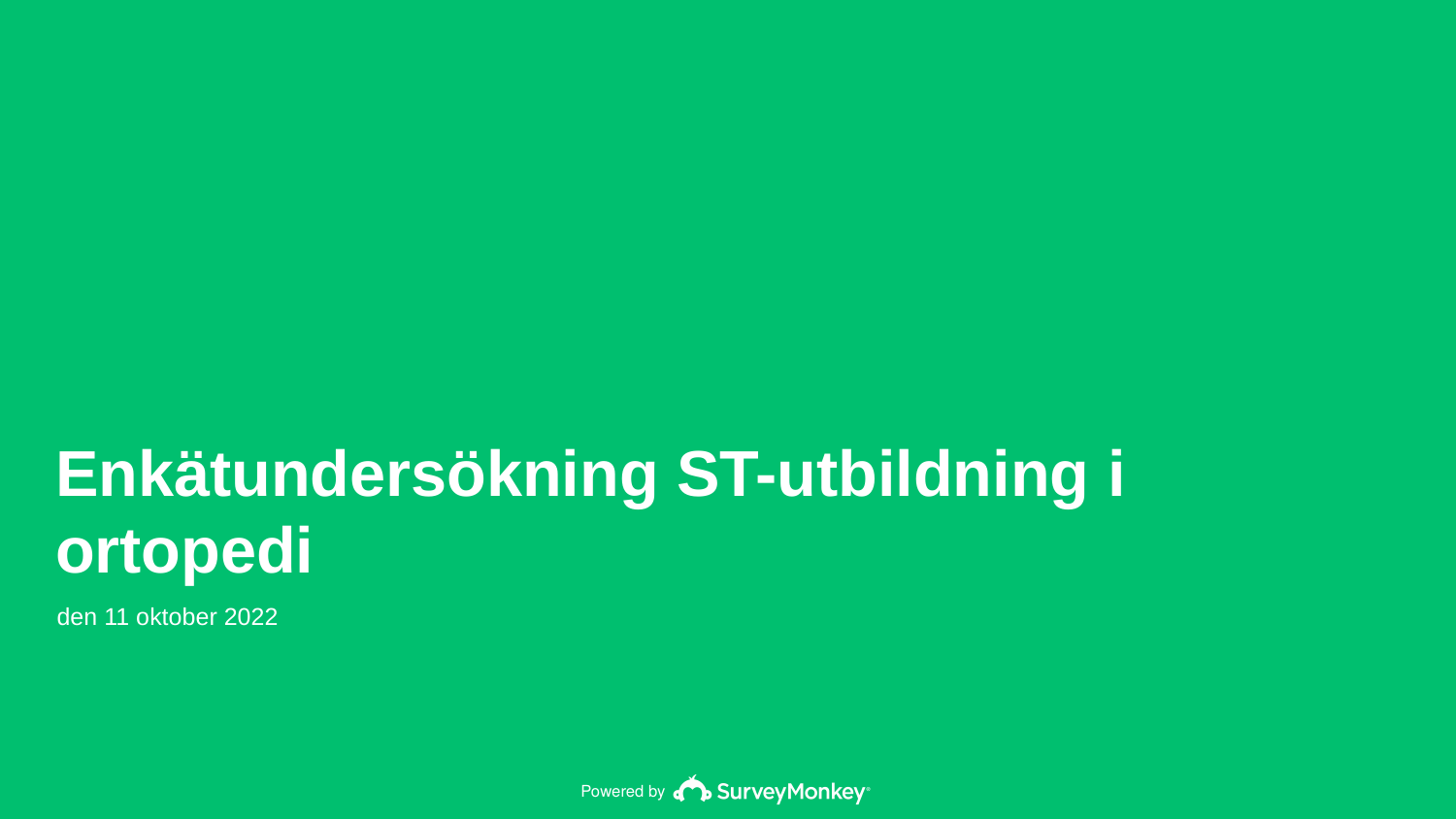

Enkätundersökning ST-utbildning i ortopedi
den 11 oktober 2022